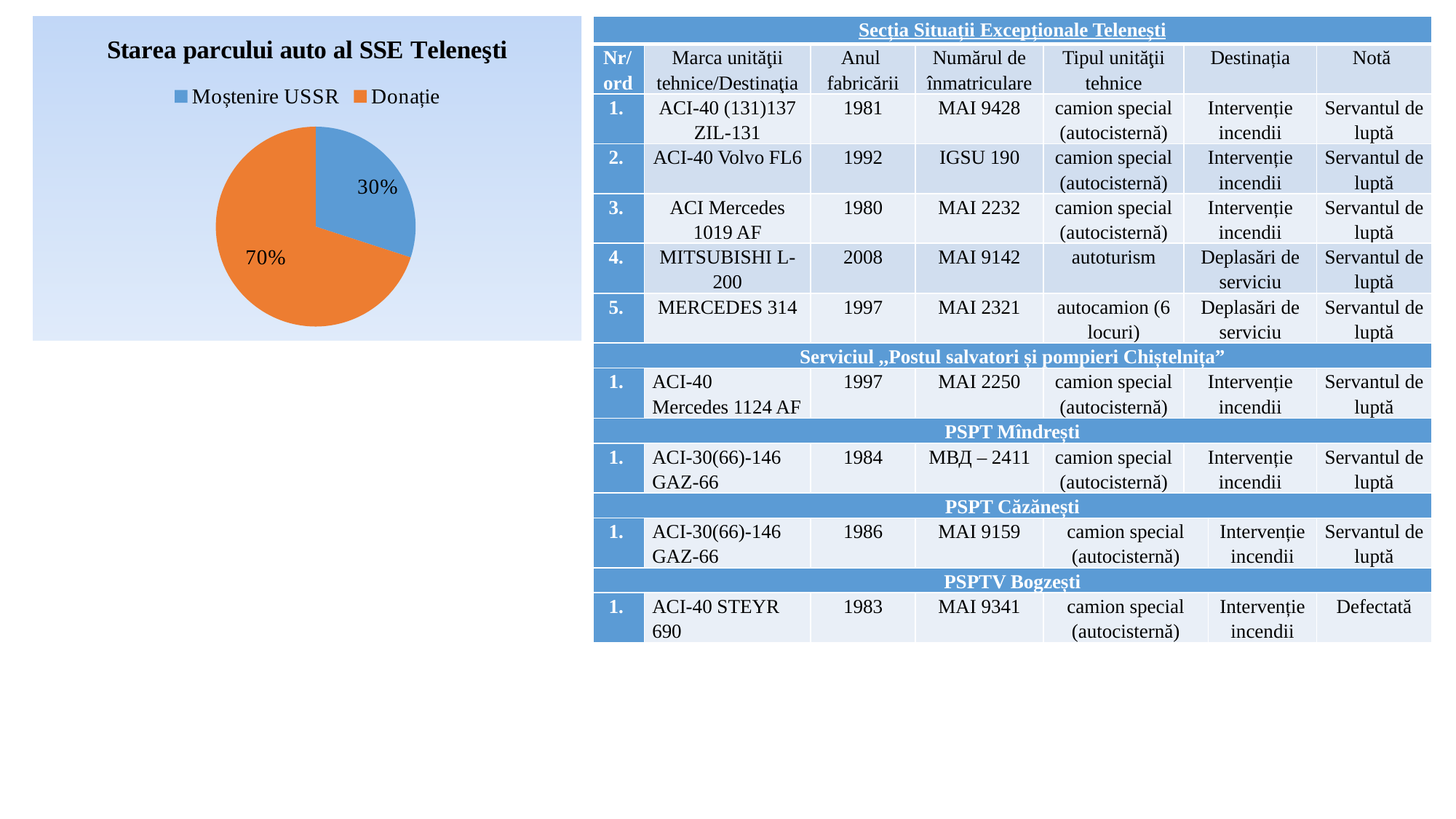

| Secția Situații Excepționale Telenești |  |  |  |  |  |  |  |
| --- | --- | --- | --- | --- | --- | --- | --- |
| Nr/ ord | Marca unităţii tehnice/Destinaţia | Anul fabricării | Numărul de înmatriculare | Tipul unităţii tehnice | Destinația |  | Notă |
| 1. | ACI-40 (131)137 ZIL-131 | 1981 | MAI 9428 | camion special (autocisternă) | Intervenție incendii |  | Servantul de luptă |
| 2. | ACI-40 Volvo FL6 | 1992 | IGSU 190 | camion special (autocisternă) | Intervenție incendii |  | Servantul de luptă |
| 3. | ACI Mercedes 1019 AF | 1980 | MAI 2232 | camion special (autocisternă) | Intervenție incendii |  | Servantul de luptă |
| 4. | MITSUBISHI L-200 | 2008 | MAI 9142 | autoturism | Deplasări de serviciu |  | Servantul de luptă |
| 5. | MERCEDES 314 | 1997 | MAI 2321 | autocamion (6 locuri) | Deplasări de serviciu |  | Servantul de luptă |
| Serviciul ,,Postul salvatori și pompieri Chiștelnița” |  |  |  |  |  |  |  |
| 1. | ACI-40 Mercedes 1124 AF | 1997 | MAI 2250 | camion special (autocisternă) | Intervenție incendii |  | Servantul de luptă |
| PSPT Mîndrești |  |  |  |  |  |  |  |
| 1. | ACI-30(66)-146 GAZ-66 | 1984 | МВД – 2411 | camion special (autocisternă) | Intervenție incendii |  | Servantul de luptă |
| PSPT Căzănești |  |  |  |  |  |  |  |
| 1. | ACI-30(66)-146 GAZ-66 | 1986 | MAI 9159 | camion special (autocisternă) |  | Intervenție incendii | Servantul de luptă |
| PSPTV Bogzești |  |  |  |  |  |  |  |
| 1. | ACI-40 STEYR 690 | 1983 | MAI 9341 | camion special (autocisternă) |  | Intervenție incendii | Defectată |

### Chart: Starea parcului auto al SSE Teleneşti

| Category | Продажи |
|---|---|
| Moștenire USSR | 30.0 |
| Donație | 70.0 |